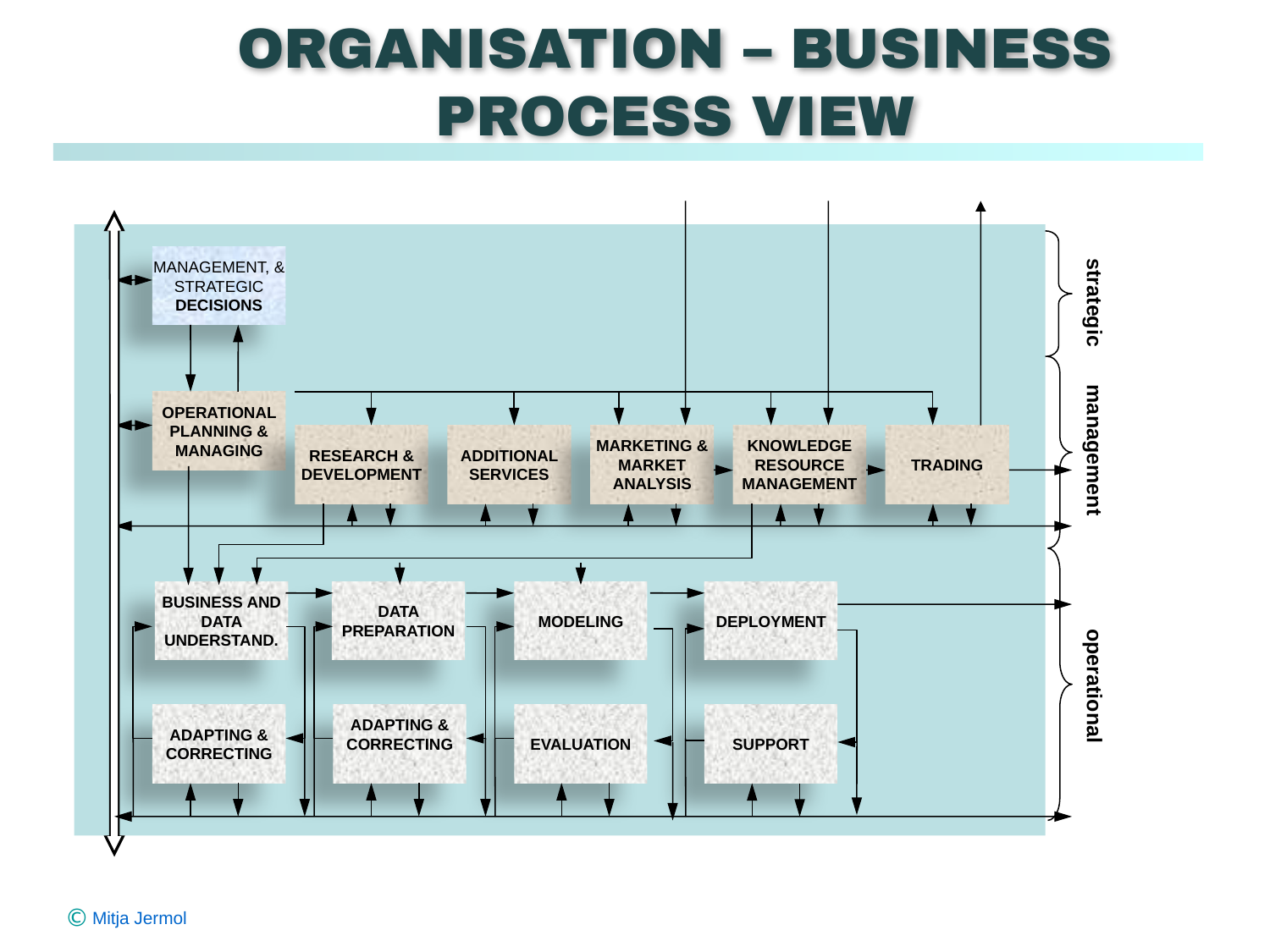

# Organisation – Business process view

MANAGEMENT, & STRATEGIC DECISIONS
strategic

OPERATIONAL PLANNING & MANAGING

management

RESEARCH & DEVELOPMENT
ADDITIONAL SERVICES
MARKETING & MARKET ANALYSIS
KNOWLEDGE RESOURCE MANAGEMENT
TRADING

BUSINESS AND DATA UNDERSTAND.
DATA PREPARATION
MODELING
DEPLOYMENT

operational
ADAPTING & CORRECTING
ADAPTING & CORRECTING

EVALUATION
SUPPORT